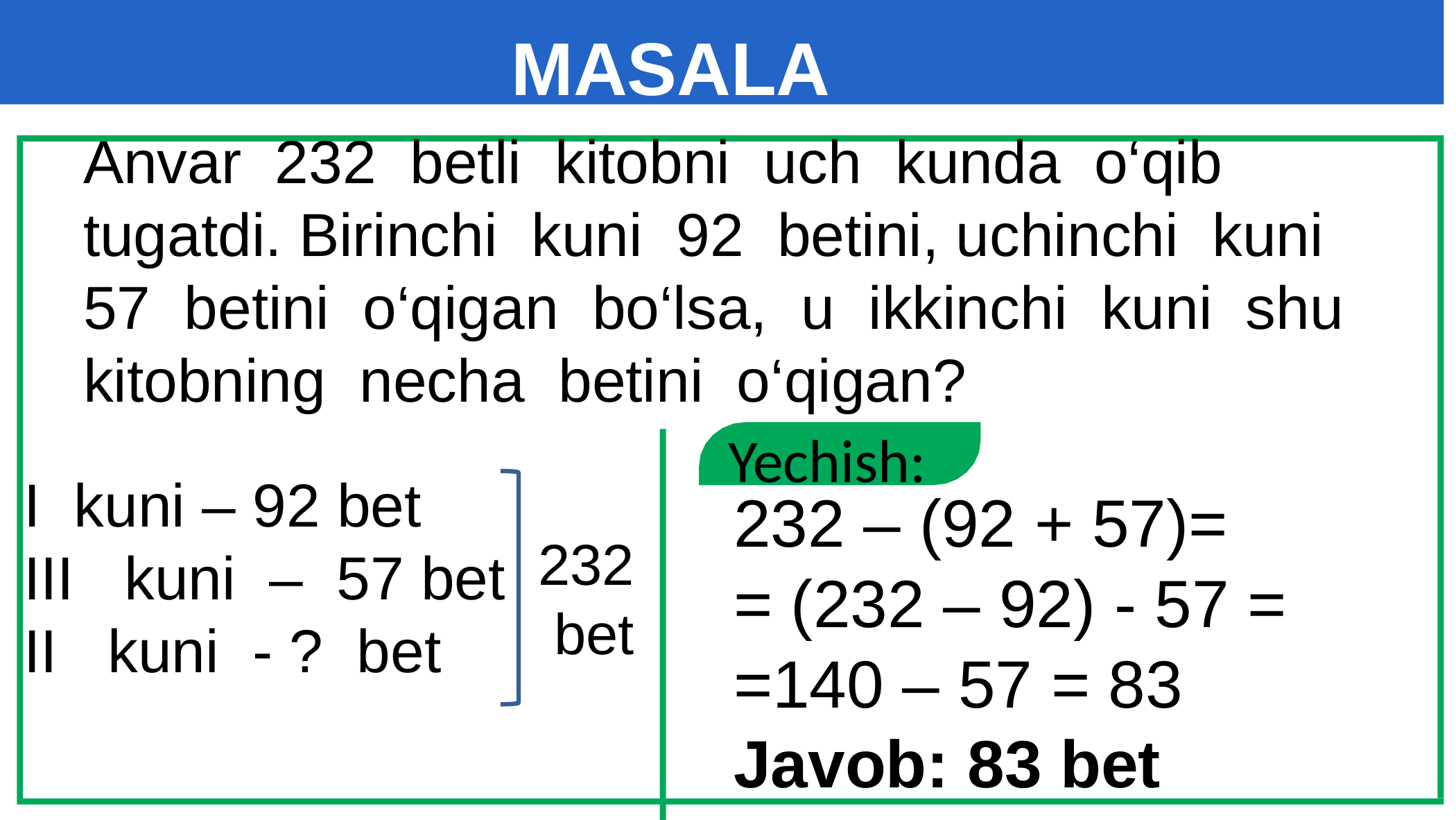

MASALA

Anvar  232  betli  kitobni  uch  kunda  o‘qib  tugatdi. Birinchi  kuni  92  betini, uchinchi  kuni 57  betini  o‘qigan  bo‘lsa,  u  ikkinchi  kuni  shu  kitobning  necha  betini  o‘qigan?
#
     Yechish:
I  kuni – 92 bet
III   kuni  –  57 bet
II   kuni  - ?  bet
232 – (92 + 57)=
= (232 – 92) - 57 =
=140 – 57 = 83
Javob: 83 bet

232
 bet